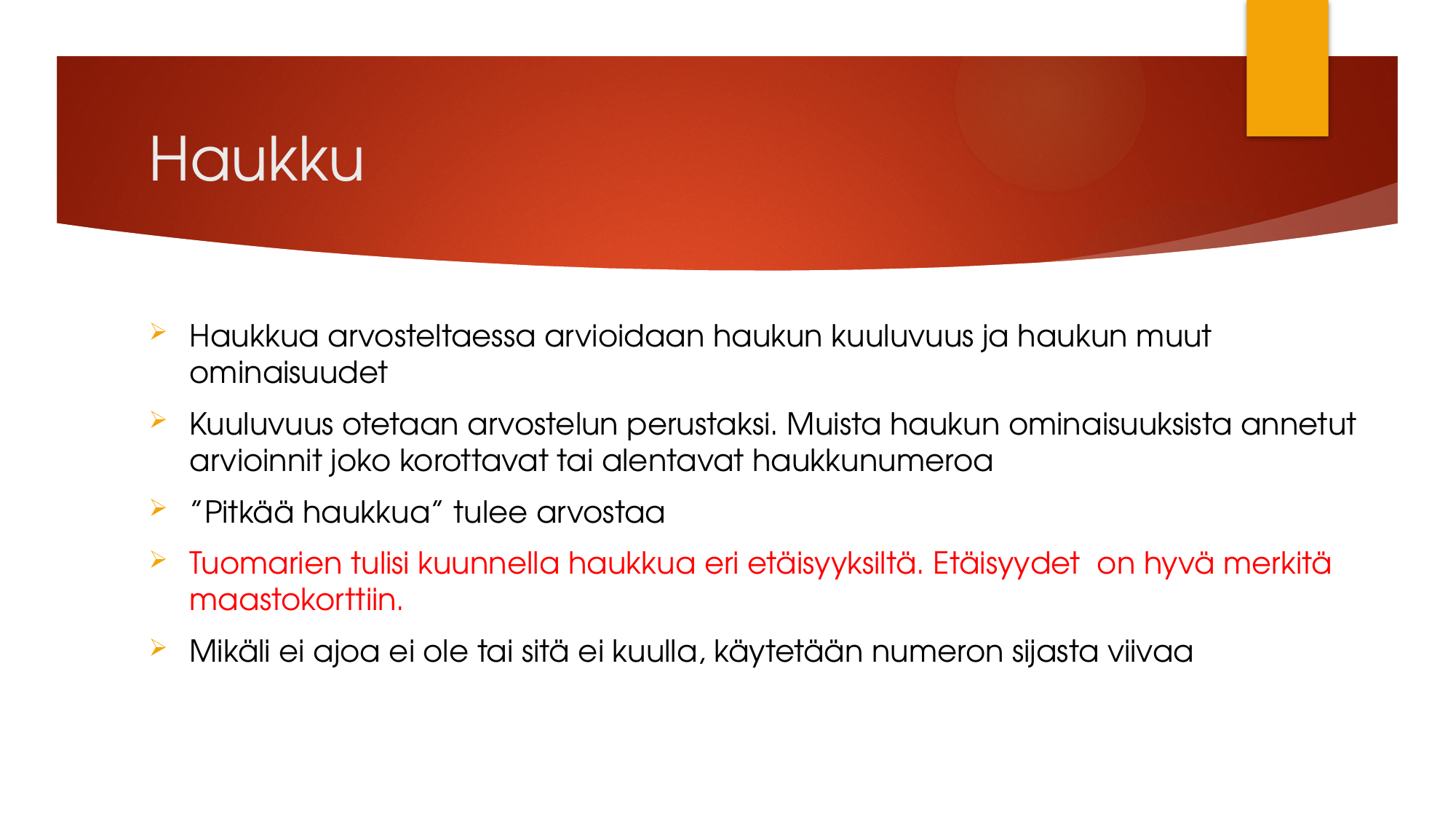

# Haukku
Haukkua arvosteltaessa arvioidaan haukun kuuluvuus ja haukun muut ominaisuudet
Kuuluvuus otetaan arvostelun perustaksi. Muista haukun ominaisuuksista annetut arvioinnit joko korottavat tai alentavat haukkunumeroa
”Pitkää haukkua” tulee arvostaa
Tuomarien tulisi kuunnella haukkua eri etäisyyksiltä. Etäisyydet  on hyvä merkitä maastokorttiin.
Mikäli ei ajoa ei ole tai sitä ei kuulla, käytetään numeron sijasta viivaa